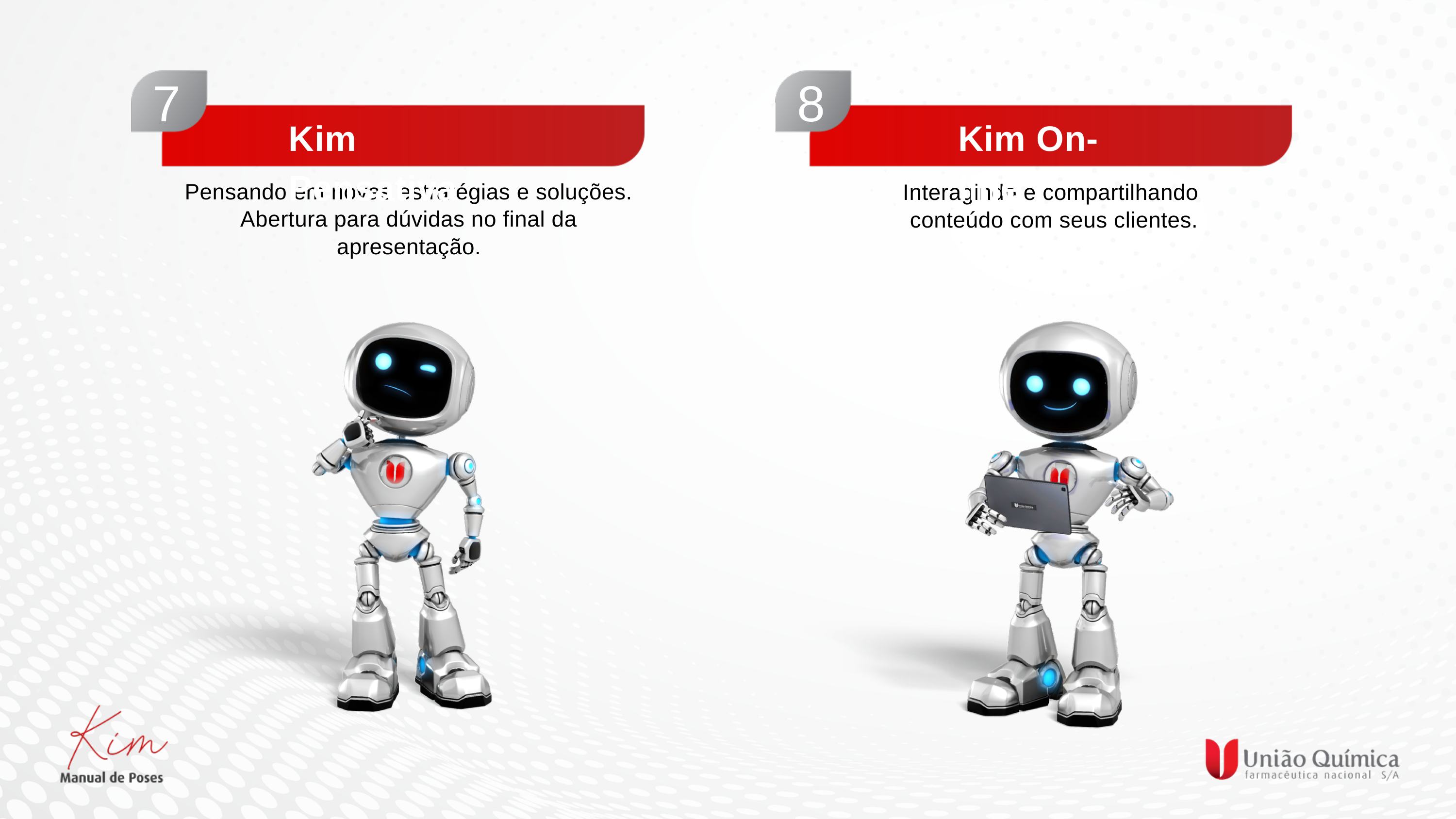

7
8

Kim Pensativa
Kim On-line
Pensando em novas estratégias e soluções. Abertura para dúvidas no final da apresentação.
Interagindo e compartilhando  conteúdo com seus clientes.